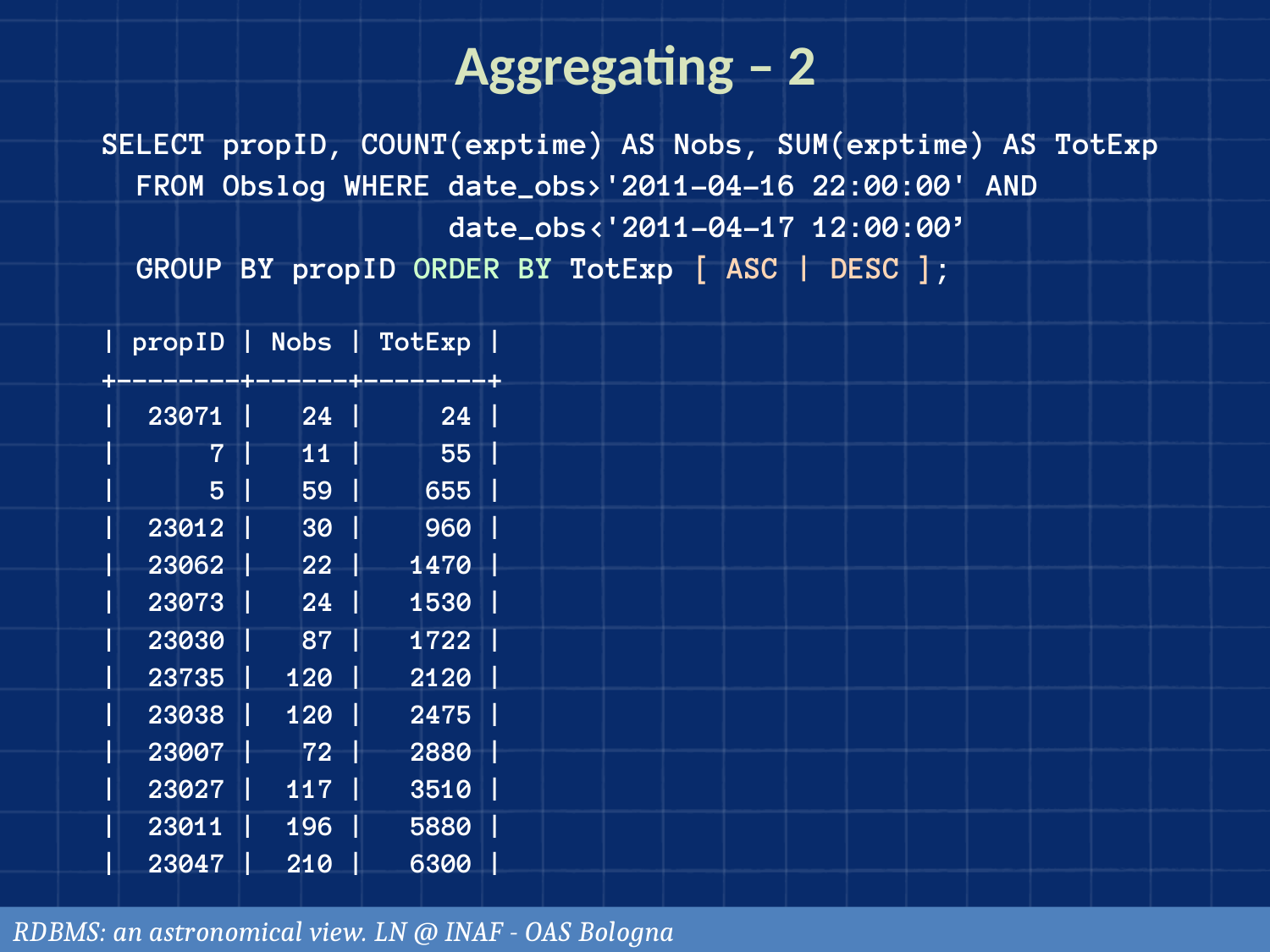

# Aggregating – 2
SELECT propID, COUNT(exptime) AS Nobs, SUM(exptime) AS TotExp
  FROM Obslog WHERE date_obs>'2011-04-16 22:00:00' AND
                    date_obs<'2011-04-17 12:00:00’
  GROUP BY propID ORDER BY TotExp [ ASC | DESC ];

| propID | Nobs | TotExp |
+--------+------+--------+
|  23071 |   24 |     24 |
|      7 |   11 |     55 |
|      5 |   59 |    655 |
|  23012 |   30 |    960 |
|  23062 |   22 |   1470 |
|  23073 |   24 |   1530 |
|  23030 |   87 |   1722 |
|  23735 |  120 |   2120 |
|  23038 |  120 |   2475 |
|  23007 |   72 |   2880 |
|  23027 |  117 |   3510 |
|  23011 |  196 |   5880 |
|  23047 |  210 |   6300 |
RDBMS: an astronomical view. LN @ INAF - OAS Bologna
108